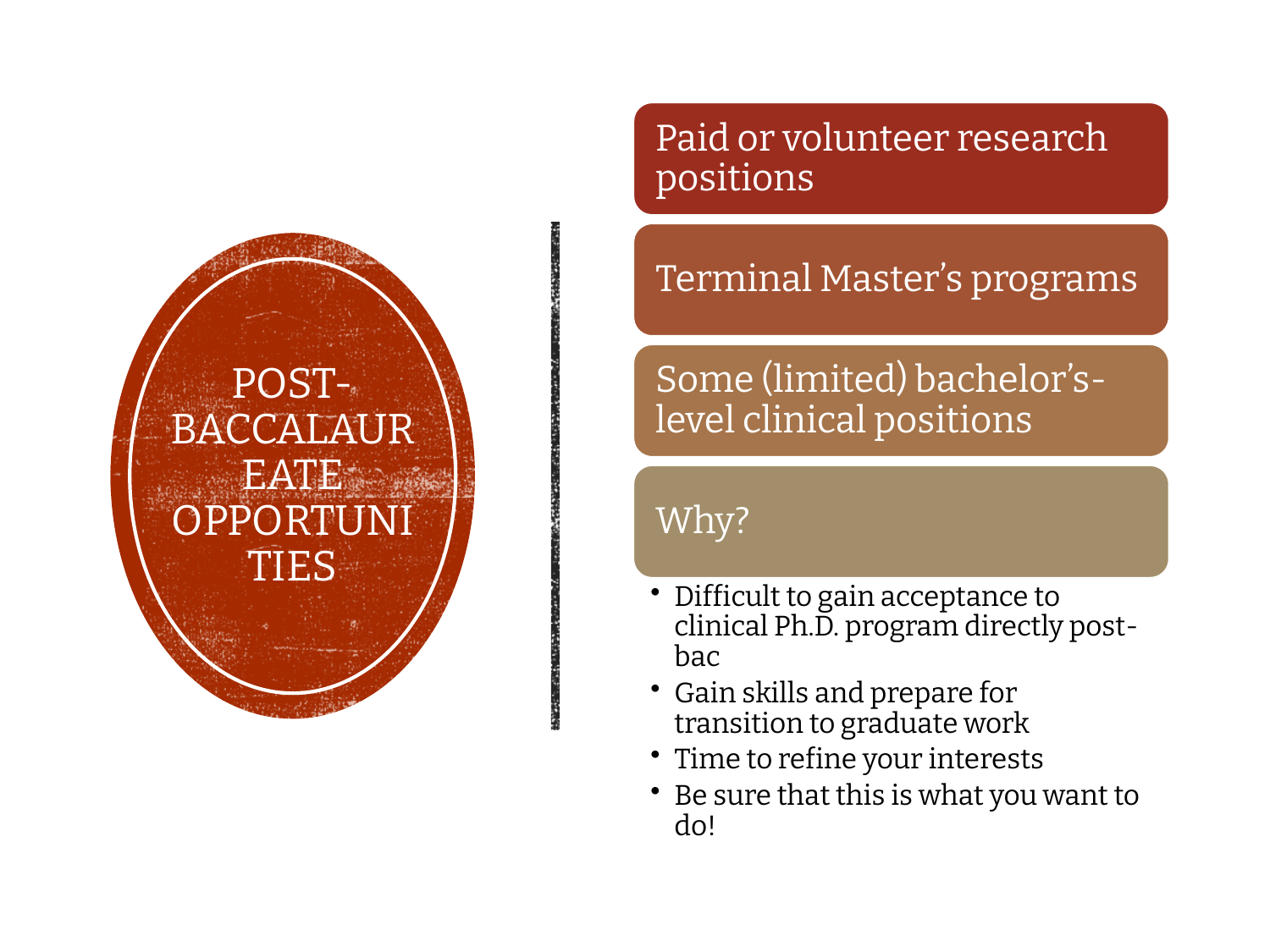

Paid or volunteer research positions
Terminal Master’s programs
Some (limited) bachelor’s-level clinical positions
Why?
Difficult to gain acceptance to clinical Ph.D. program directly post-bac
Gain skills and prepare for transition to graduate work
Time to refine your interests
Be sure that this is what you want to do!

# Post-Baccalaureate opportunities